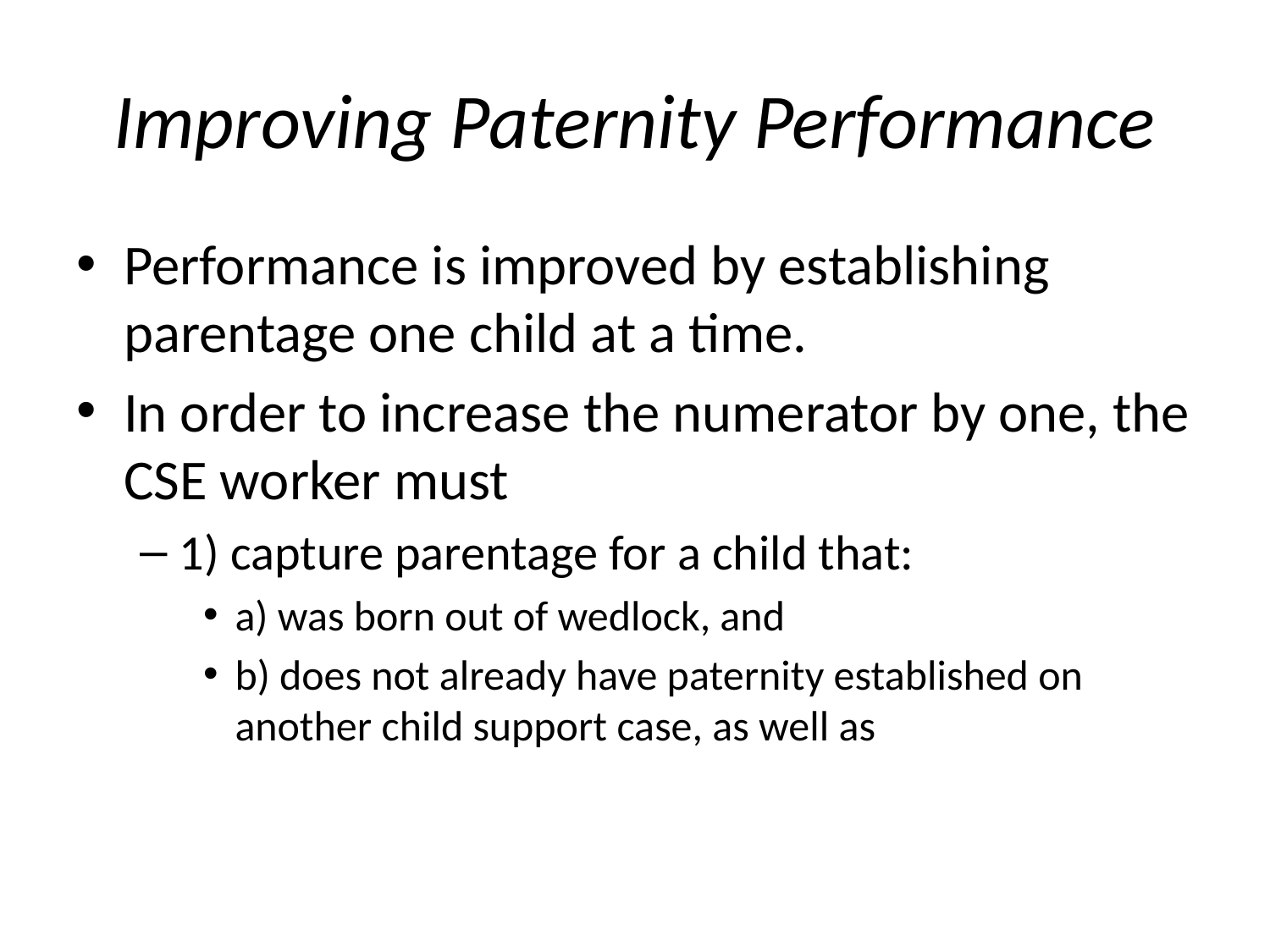

# Improving Paternity Performance
Performance is improved by establishing parentage one child at a time.
In order to increase the numerator by one, the CSE worker must
1) capture parentage for a child that:
a) was born out of wedlock, and
b) does not already have paternity established on another child support case, as well as